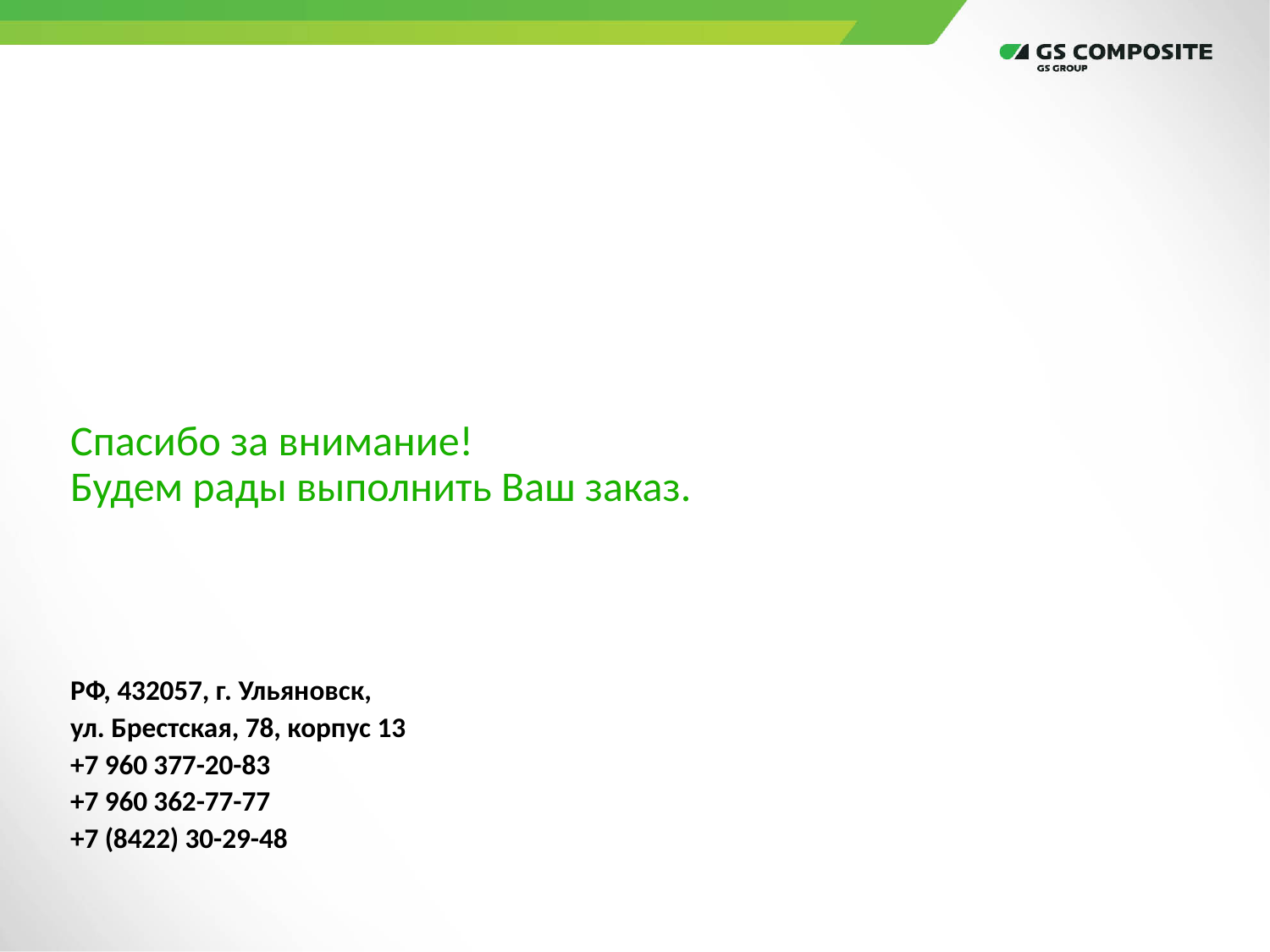

# Спасибо за внимание! Будем рады выполнить Ваш заказ.
РФ, 432057, г. Ульяновск,
ул. Брестская, 78, корпус 13 
+7 960 377-20-83
+7 960 362-77-77
+7 (8422) 30-29-48